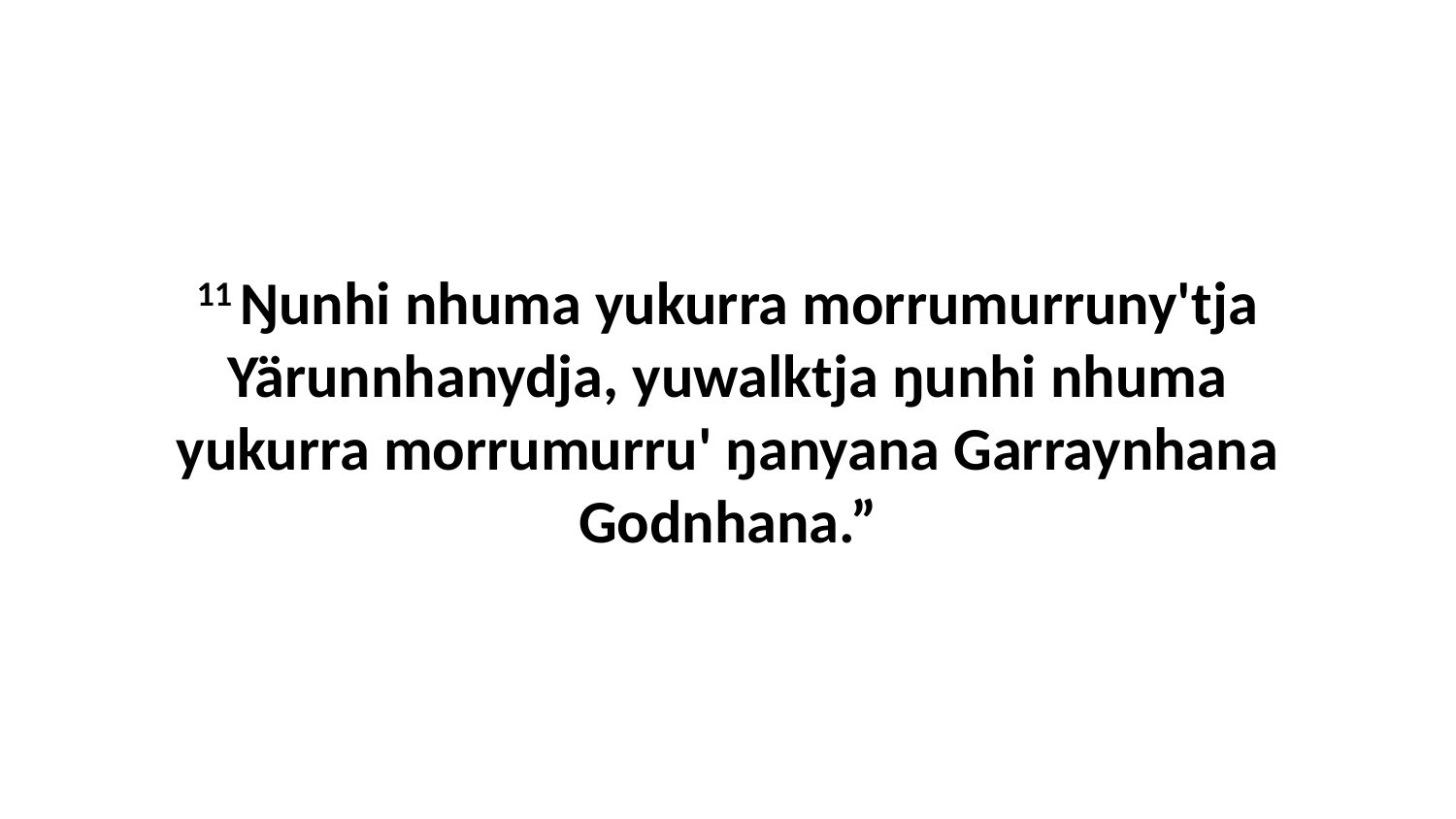

11 Ŋunhi nhuma yukurra morrumurruny'tja Yärunnhanydja, yuwalktja ŋunhi nhuma yukurra morrumurru' ŋanyana Garraynhana Godnhana.”